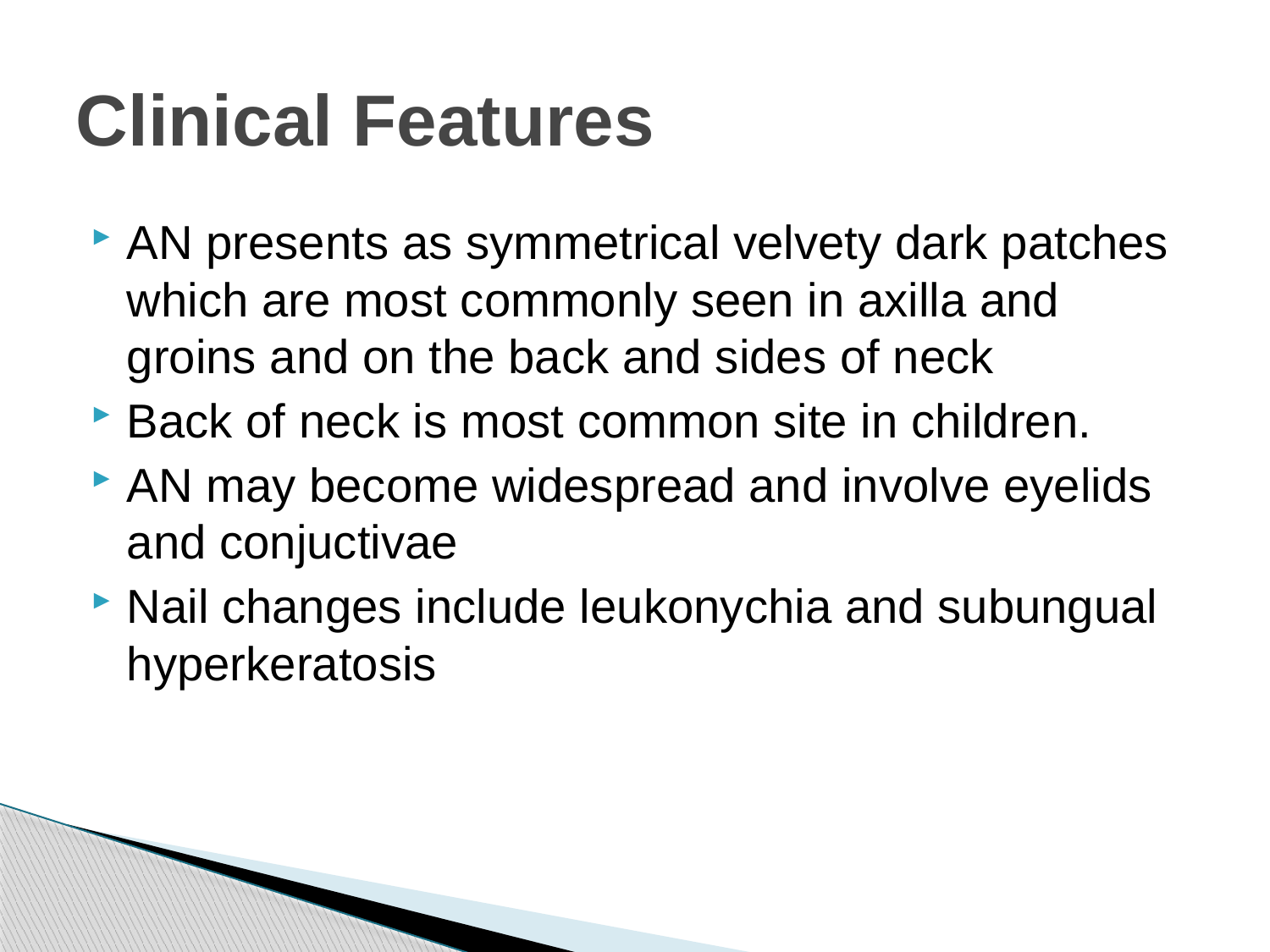

# Clinical Features
AN presents as symmetrical velvety dark patches which are most commonly seen in axilla and groins and on the back and sides of neck
Back of neck is most common site in children.
AN may become widespread and involve eyelids and conjuctivae
Nail changes include leukonychia and subungual hyperkeratosis